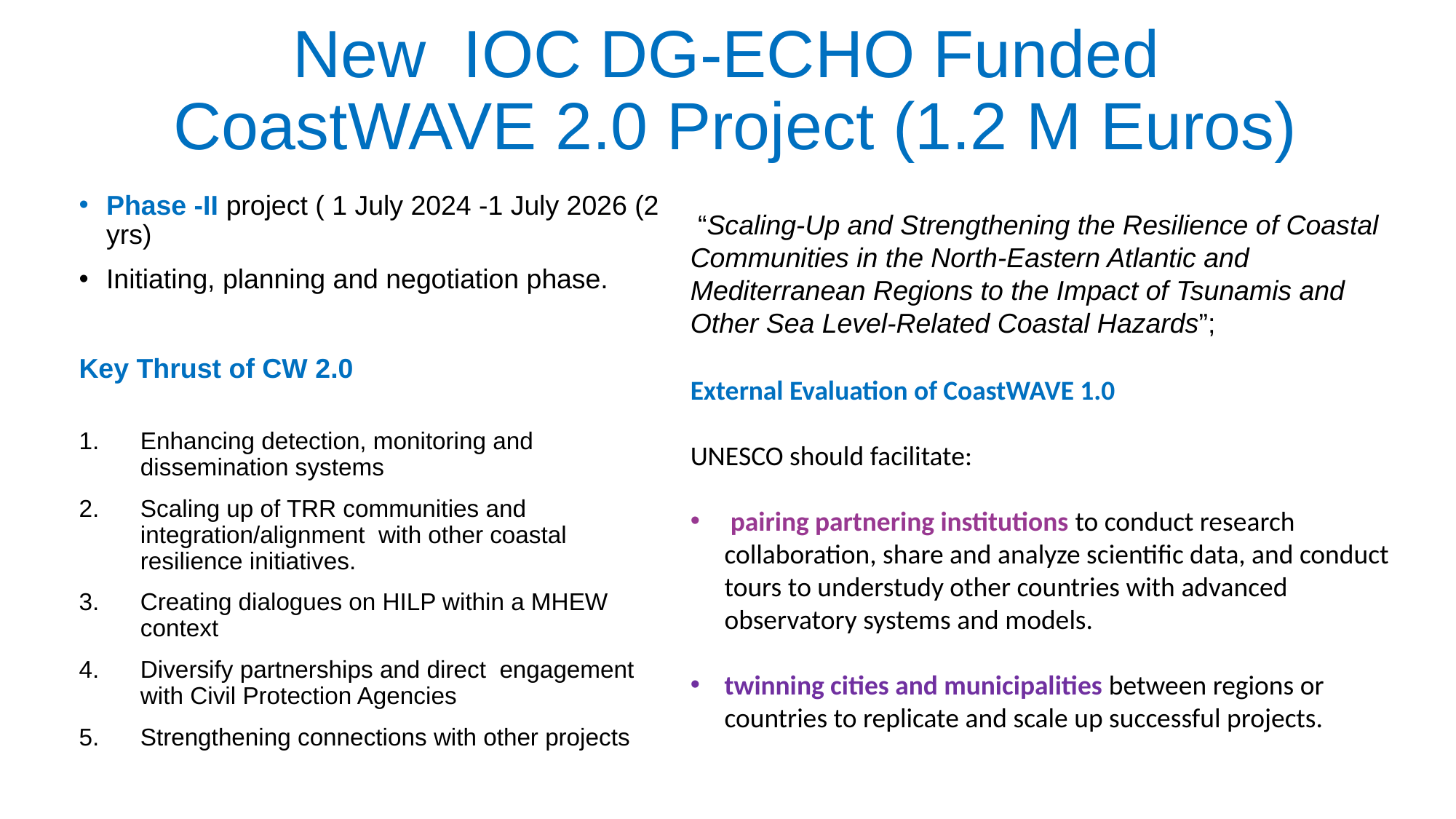

# New  IOC DG-ECHO Funded CoastWAVE 2.0 Project (1.2 M Euros)
Phase -II project ( 1 July 2024 -1 July 2026 (2 yrs)
Initiating, planning and negotiation phase.

Key Thrust of CW 2.0
Enhancing detection, monitoring and dissemination systems
Scaling up of TRR communities and integration/alignment  with other coastal resilience initiatives.
Creating dialogues on HILP within a MHEW context
Diversify partnerships and direct  engagement with Civil Protection Agencies
Strengthening connections with other projects
 “Scaling-Up and Strengthening the Resilience of Coastal Communities in the North-Eastern Atlantic and Mediterranean Regions to the Impact of Tsunamis and Other Sea Level-Related Coastal Hazards”;
External Evaluation of CoastWAVE 1.0

UNESCO should facilitate:

 pairing partnering institutions to conduct research collaboration, share and analyze scientific data, and conduct tours to understudy other countries with advanced observatory systems and models.

twinning cities and municipalities between regions or countries to replicate and scale up successful projects.